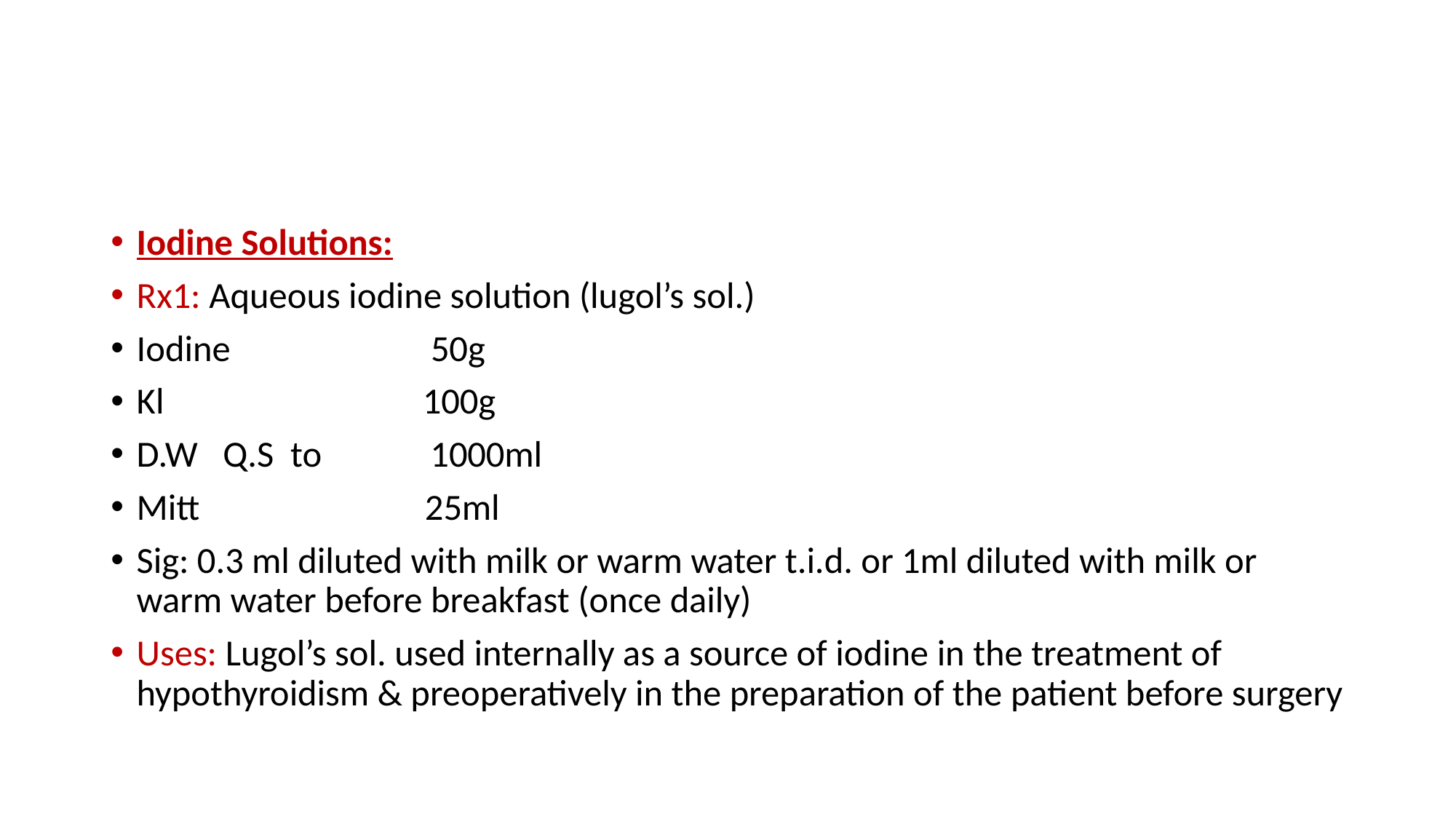

#
Iodine Solutions:
Rx1: Aqueous iodine solution (lugol’s sol.)
Iodine                        50g
Kl                               100g
D.W   Q.S  to             1000ml
Mitt                           25ml
Sig: 0.3 ml diluted with milk or warm water t.i.d. or 1ml diluted with milk or warm water before breakfast (once daily)
Uses: Lugol’s sol. used internally as a source of iodine in the treatment of hypothyroidism & preoperatively in the preparation of the patient before surgery